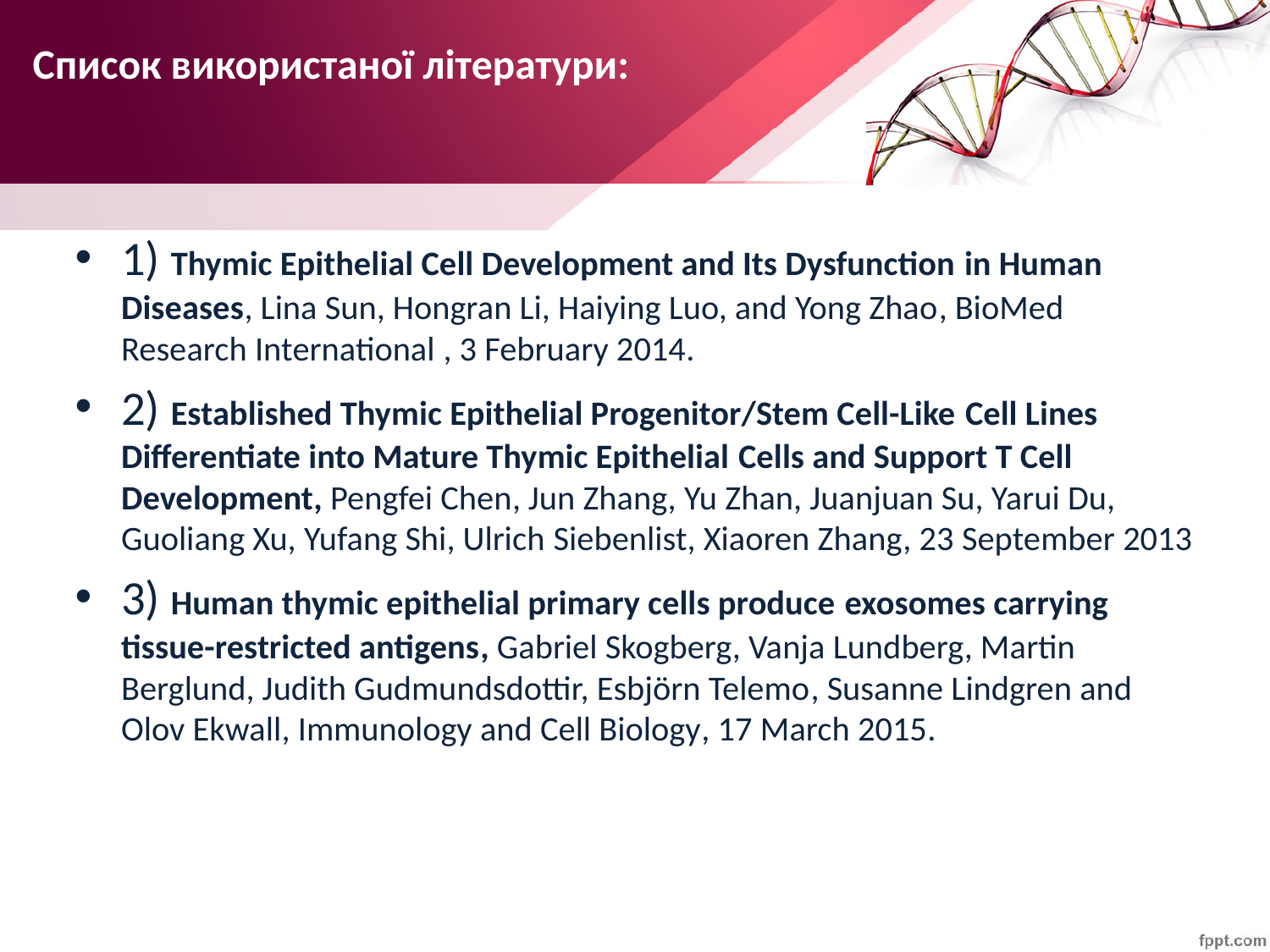

# Список використаної літератури:
1) Thymic Epithelial Cell Development and Its Dysfunction in Human Diseases, Lina Sun, Hongran Li, Haiying Luo, and Yong Zhao, BioMed Research International , 3 February 2014.
2) Established Thymic Epithelial Progenitor/Stem Cell-Like Cell Lines Differentiate into Mature Thymic Epithelial Cells and Support T Cell Development, Pengfei Chen, Jun Zhang, Yu Zhan, Juanjuan Su, Yarui Du, Guoliang Xu, Yufang Shi, Ulrich Siebenlist, Xiaoren Zhang, 23 September 2013
3) Human thymic epithelial primary cells produce exosomes carrying tissue-restricted antigens, Gabriel Skogberg, Vanja Lundberg, Martin Berglund, Judith Gudmundsdottir, Esbjörn Telemo, Susanne Lindgren and Olov Ekwall, Immunology and Cell Biology, 17 March 2015.